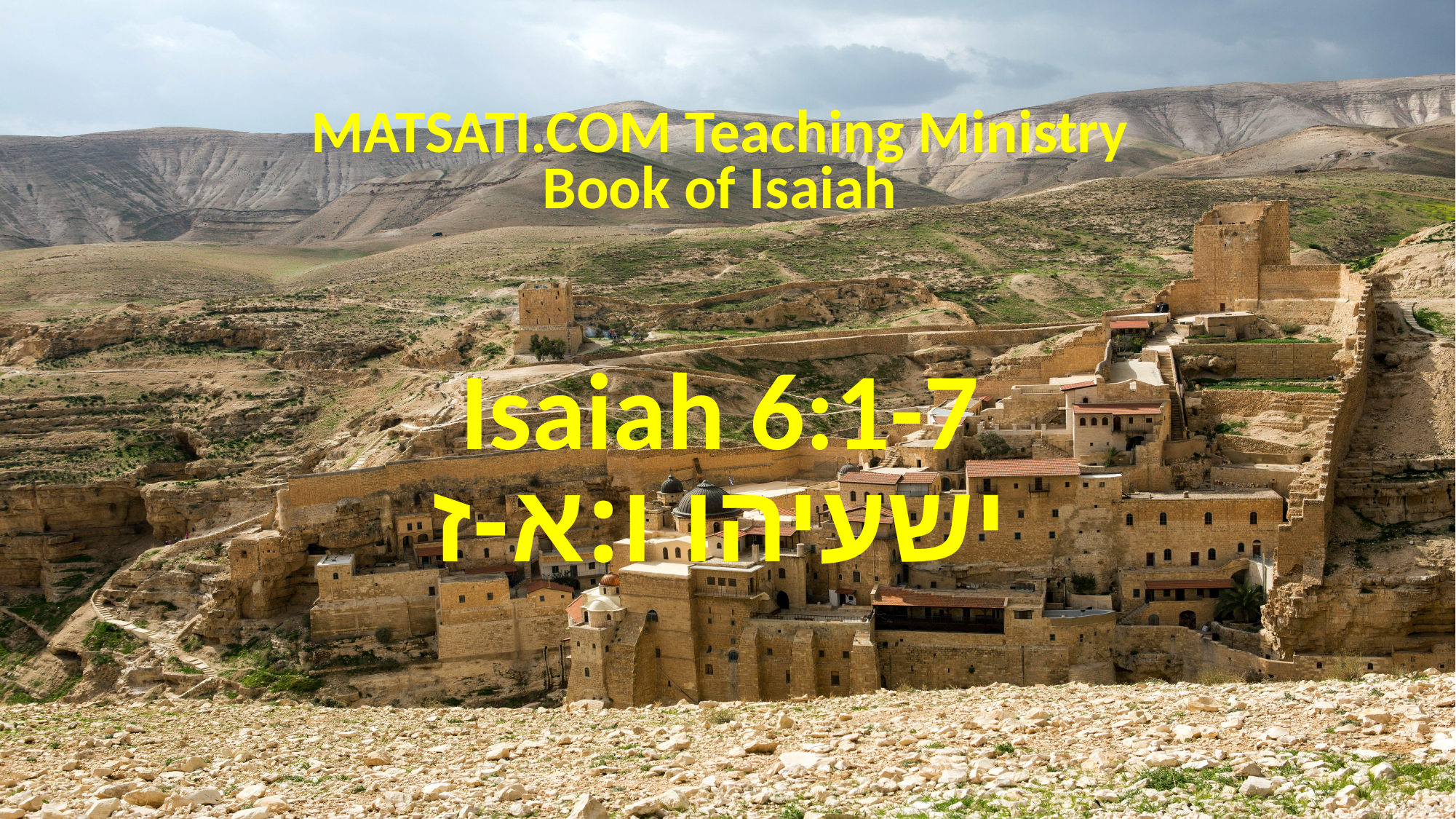

MATSATI.COM Teaching Ministry
Book of Isaiah
Isaiah 6:1-7

ישעיהו ו:א-ז